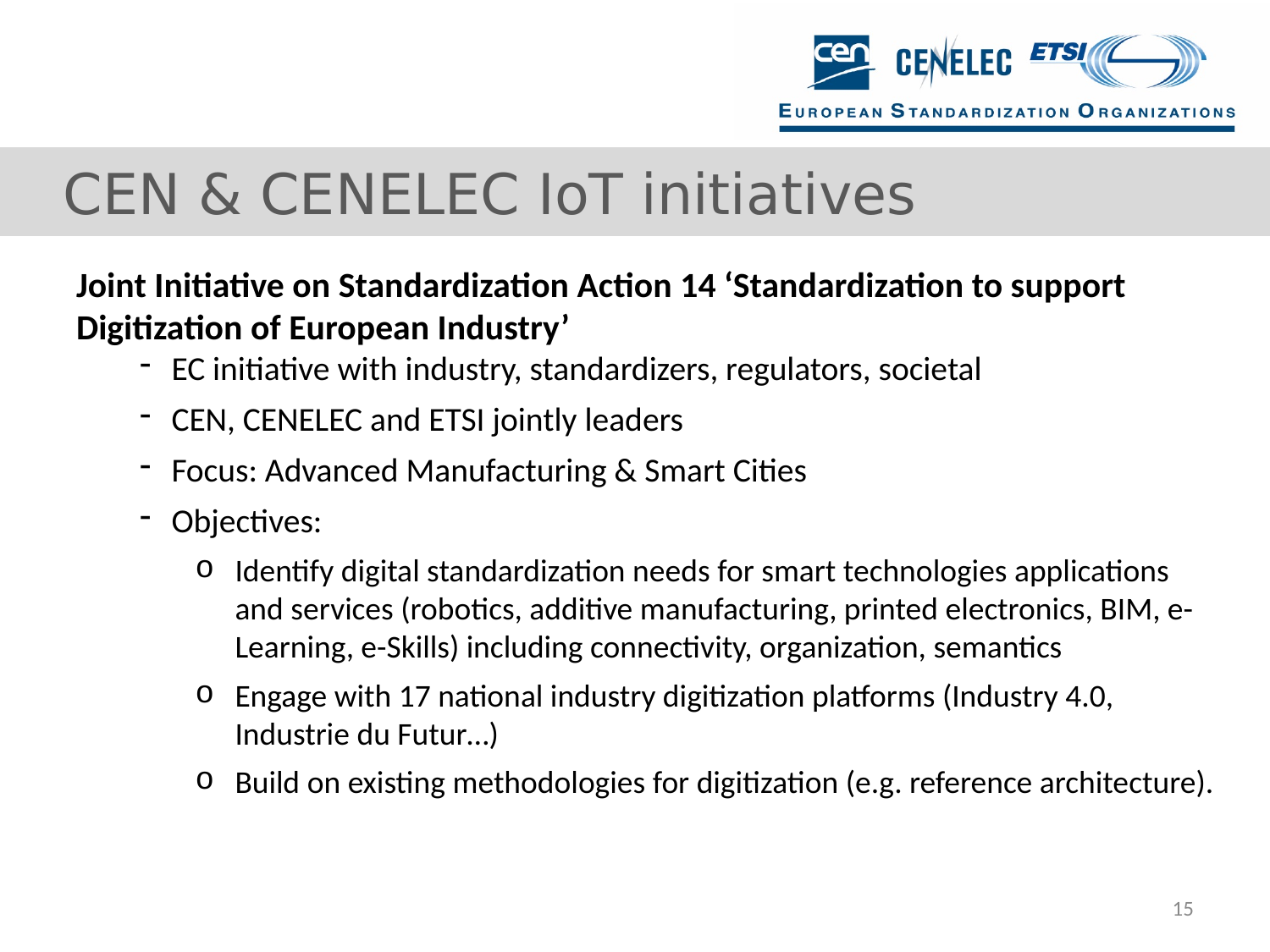

# CEN & CENELEC IoT initiatives
Joint Initiative on Standardization Action 14 ‘Standardization to support Digitization of European Industry’
EC initiative with industry, standardizers, regulators, societal
CEN, CENELEC and ETSI jointly leaders
Focus: Advanced Manufacturing & Smart Cities
Objectives:
Identify digital standardization needs for smart technologies applications and services (robotics, additive manufacturing, printed electronics, BIM, e-Learning, e-Skills) including connectivity, organization, semantics
Engage with 17 national industry digitization platforms (Industry 4.0, Industrie du Futur…)
Build on existing methodologies for digitization (e.g. reference architecture).

15